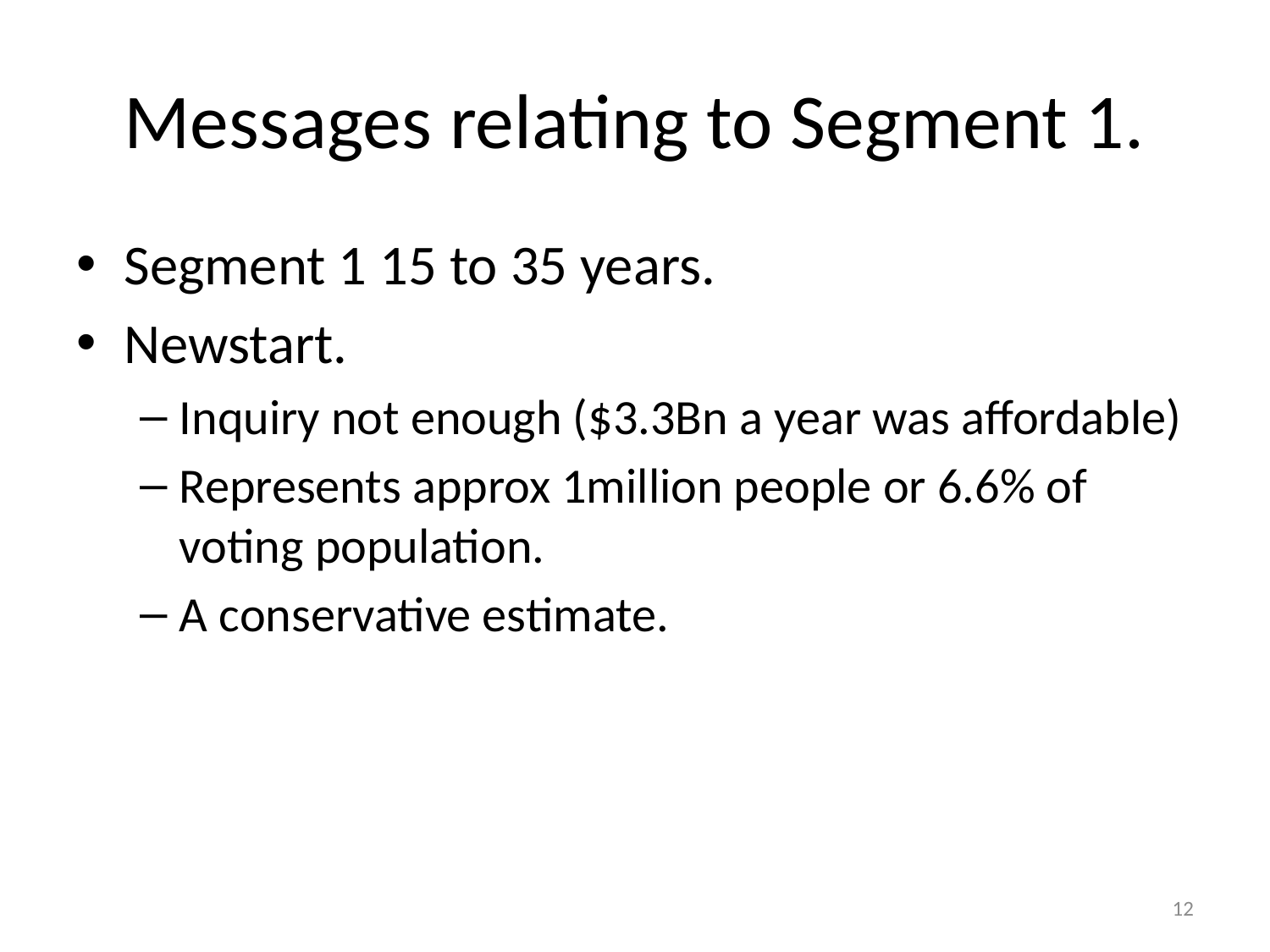

# Messages relating to Segment 1.
Segment 1 15 to 35 years.
Newstart.
Inquiry not enough ($3.3Bn a year was affordable)
Represents approx 1million people or 6.6% of voting population.
A conservative estimate.
12